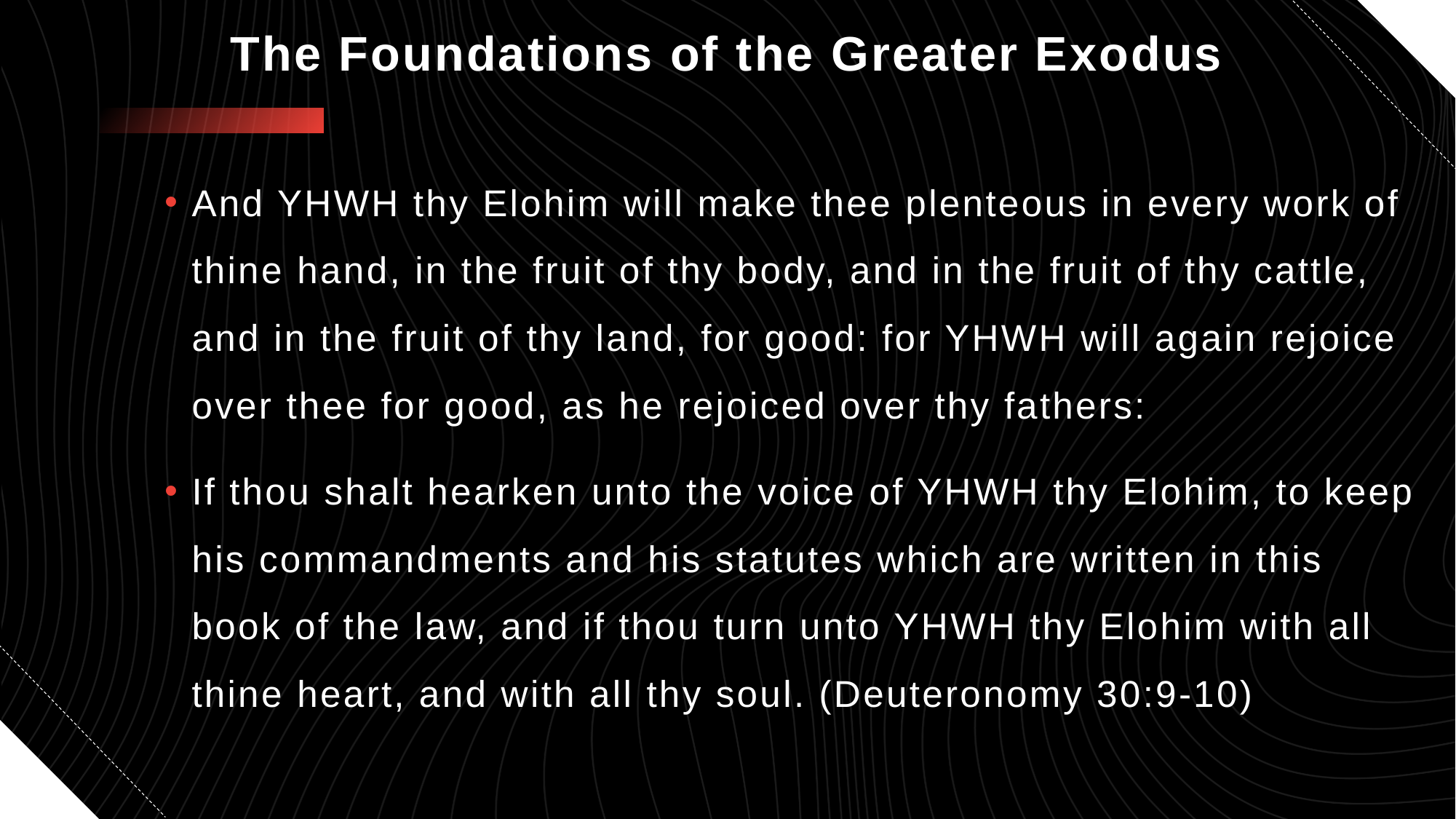

# The Foundations of the Greater Exodus
And YHWH thy Elohim will make thee plenteous in every work of thine hand, in the fruit of thy body, and in the fruit of thy cattle, and in the fruit of thy land, for good: for YHWH will again rejoice over thee for good, as he rejoiced over thy fathers:
If thou shalt hearken unto the voice of YHWH thy Elohim, to keep his commandments and his statutes which are written in this book of the law, and if thou turn unto YHWH thy Elohim with all thine heart, and with all thy soul. (Deuteronomy 30:9-10)